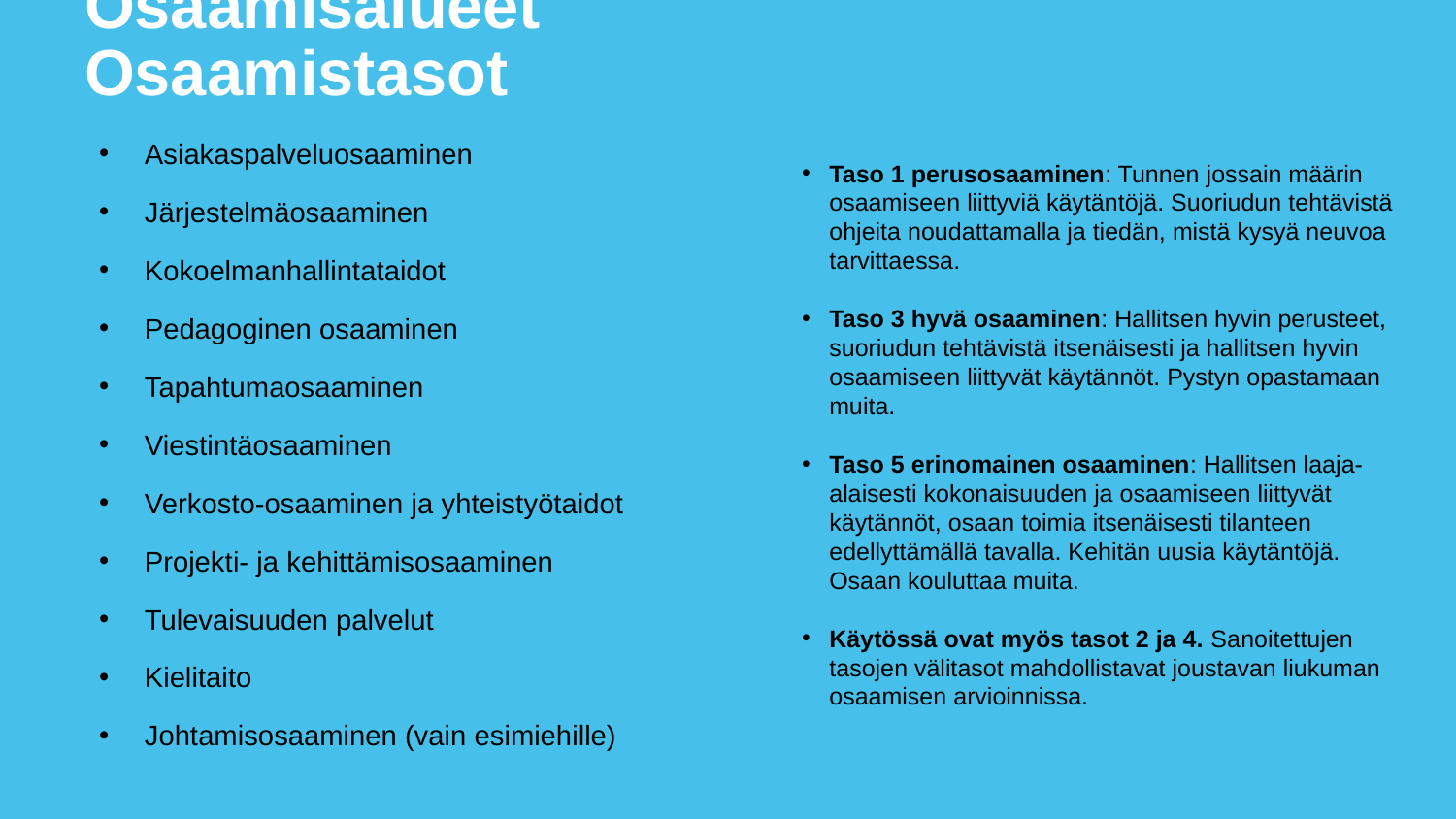

# Osaamisalueet				Osaamistasot
Asiakaspalveluosaaminen
Järjestelmäosaaminen
Kokoelmanhallintataidot
Pedagoginen osaaminen
Tapahtumaosaaminen
Viestintäosaaminen
Verkosto-osaaminen ja yhteistyötaidot
Projekti- ja kehittämisosaaminen
Tulevaisuuden palvelut
Kielitaito
Johtamisosaaminen (vain esimiehille)

Taso 1 perusosaaminen: Tunnen jossain määrin osaamiseen liittyviä käytäntöjä. Suoriudun tehtävistä ohjeita noudattamalla ja tiedän, mistä kysyä neuvoa tarvittaessa.

Taso 3 hyvä osaaminen: Hallitsen hyvin perusteet, suoriudun tehtävistä itsenäisesti ja hallitsen hyvin osaamiseen liittyvät käytännöt. Pystyn opastamaan muita.

Taso 5 erinomainen osaaminen: Hallitsen laaja-alaisesti kokonaisuuden ja osaamiseen liittyvät käytännöt, osaan toimia itsenäisesti tilanteen edellyttämällä tavalla. Kehitän uusia käytäntöjä. Osaan kouluttaa muita.

Käytössä ovat myös tasot 2 ja 4. Sanoitettujen tasojen välitasot mahdollistavat joustavan liukuman osaamisen arvioinnissa.